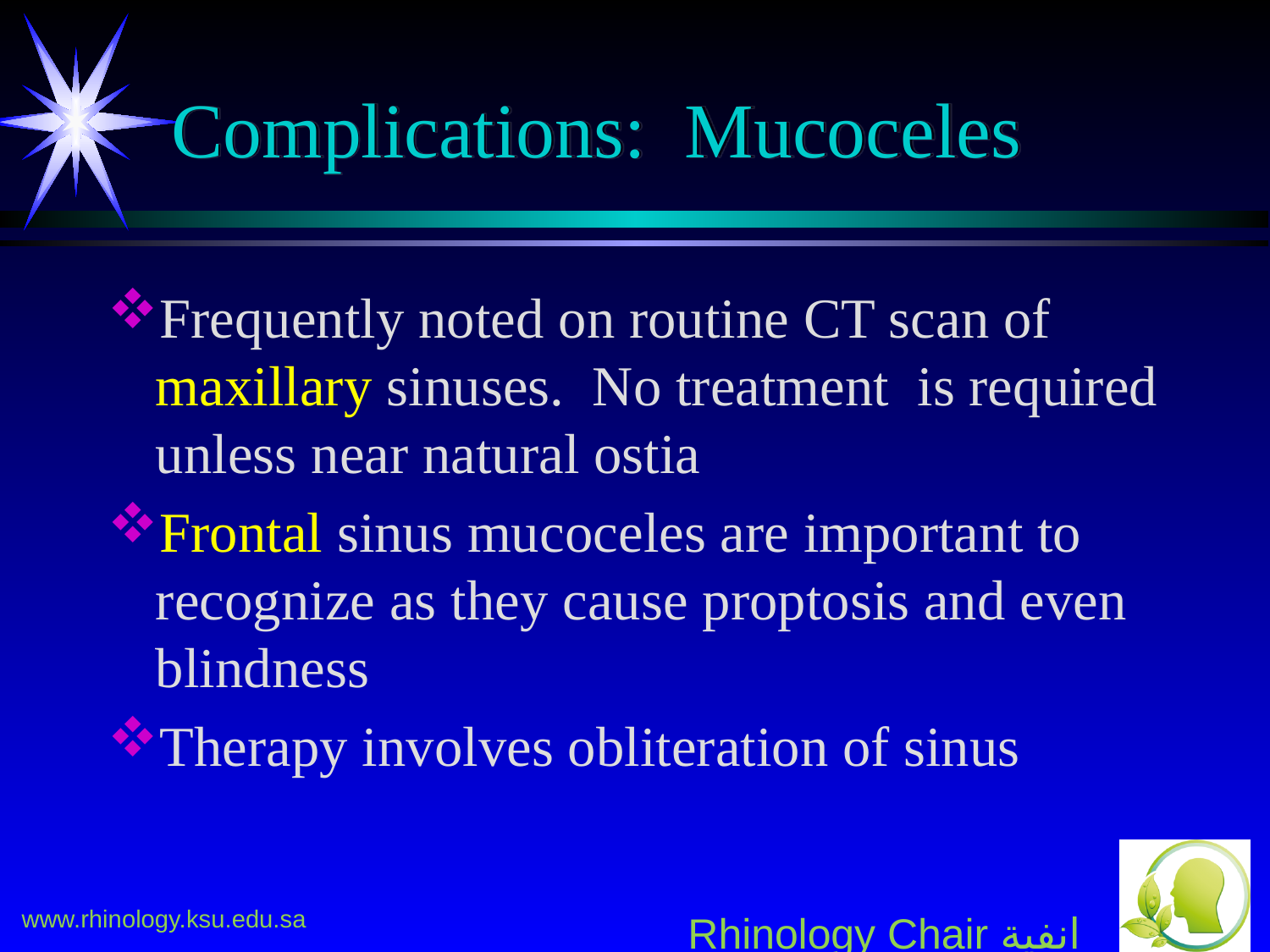

# Complications:  Mucoceles
Frequently noted on routine CT scan of maxillary sinuses.  No treatment  is required unless near natural ostia
Frontal sinus mucoceles are important to recognize as they cause proptosis and even blindness
Therapy involves obliteration of sinus